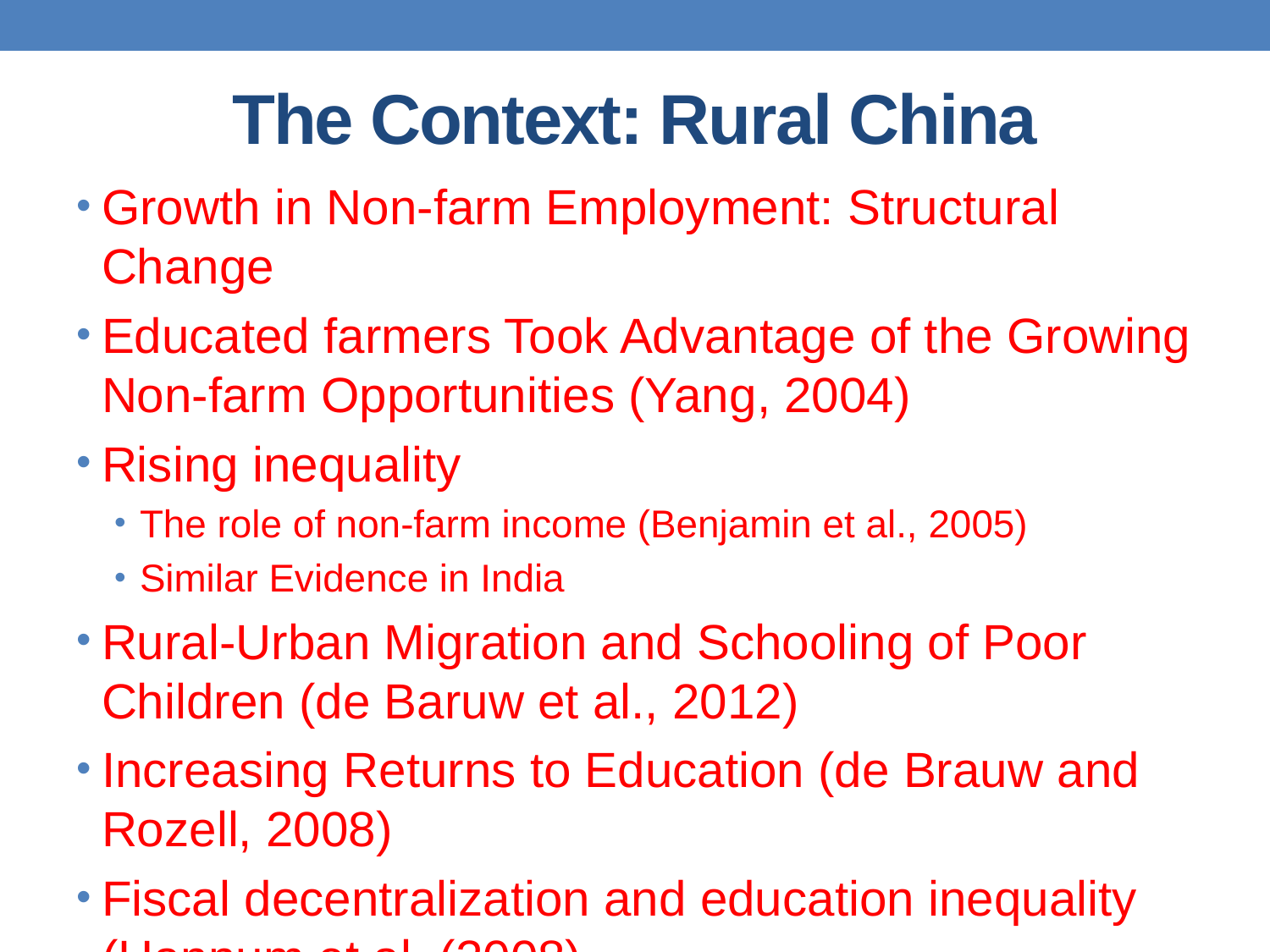

# The Context: Rural China
Growth in Non-farm Employment: Structural Change
Educated farmers Took Advantage of the Growing Non-farm Opportunities (Yang, 2004)
Rising inequality
The role of non-farm income (Benjamin et al., 2005)
Similar Evidence in India
Rural-Urban Migration and Schooling of Poor Children (de Baruw et al., 2012)
Increasing Returns to Education (de Brauw and Rozell, 2008)
Fiscal decentralization and education inequality (Hannum et al. (2008)